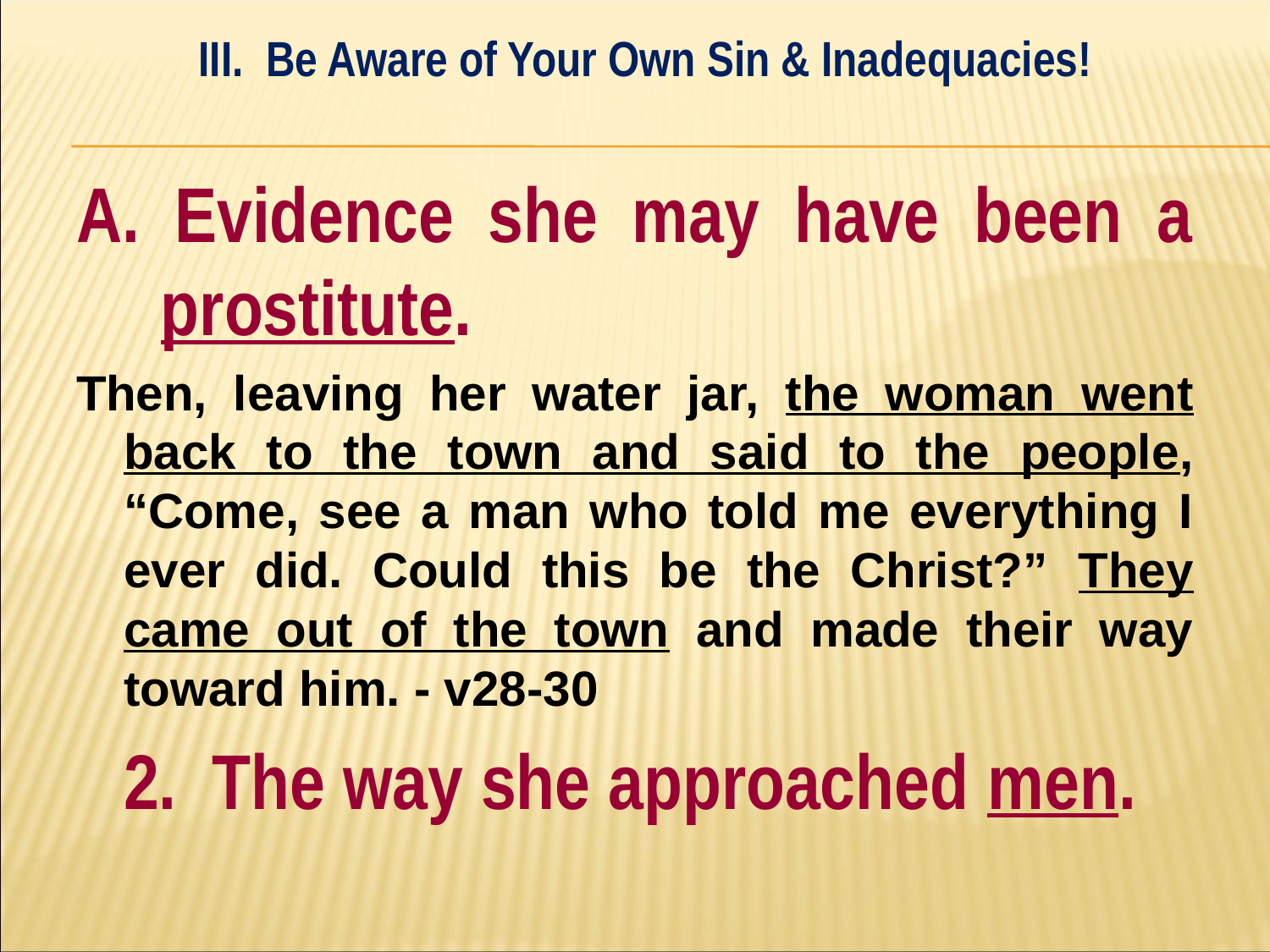

III.  Be Aware of Your Own Sin & Inadequacies!
#
A. Evidence she may have been a prostitute.
Then, leaving her water jar, the woman went back to the town and said to the people, “Come, see a man who told me everything I ever did. Could this be the Christ?” They came out of the town and made their way toward him. - v28-30
	2.  The way she approached men.